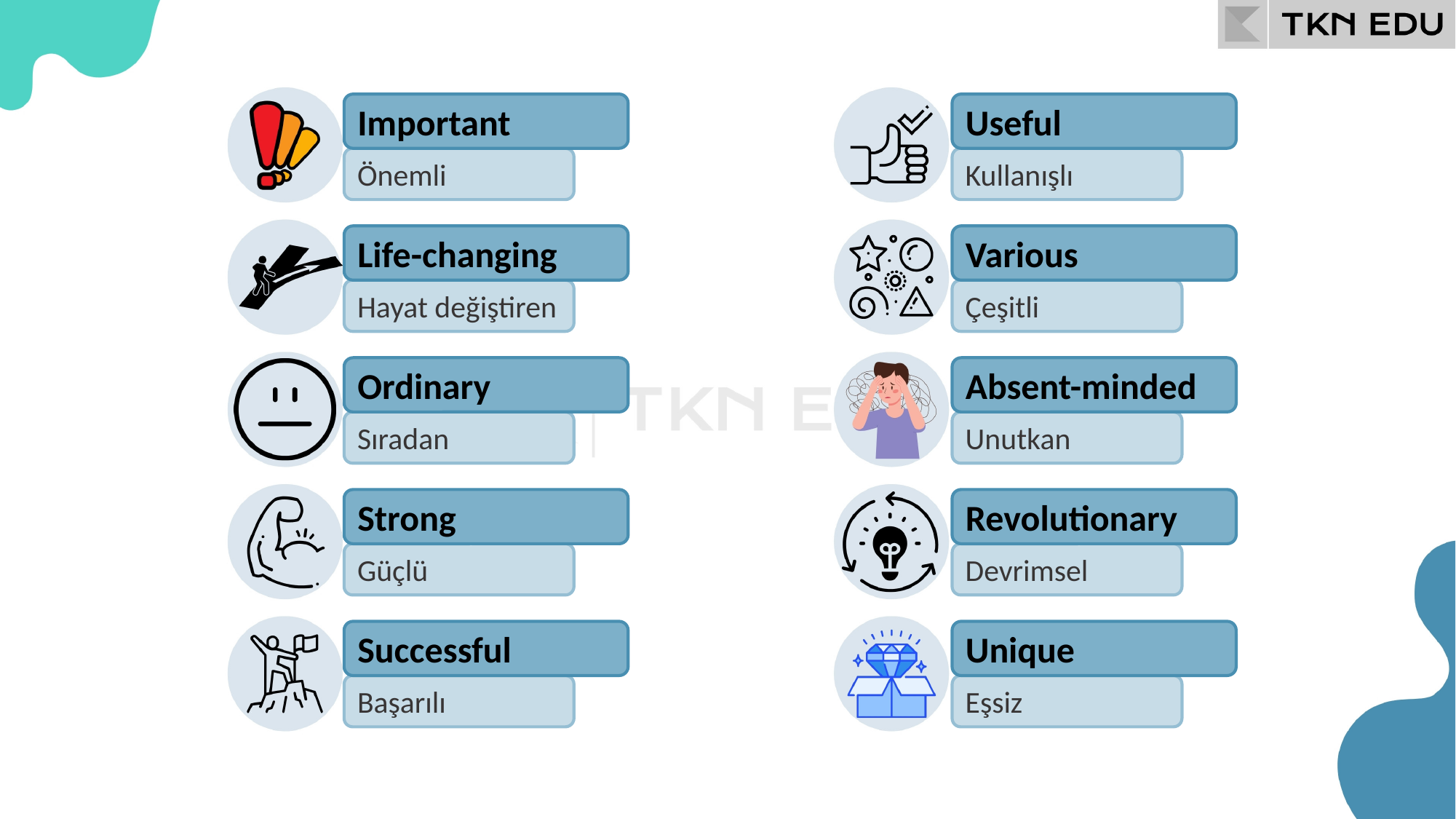

Important
Useful
Önemli
Kullanışlı
Life-changing
Various
Hayat değiştiren
Çeşitli
Ordinary
Absent-minded
Sıradan
Unutkan
Strong
Revolutionary
Güçlü
Devrimsel
Successful
Unique
Başarılı
Eşsiz